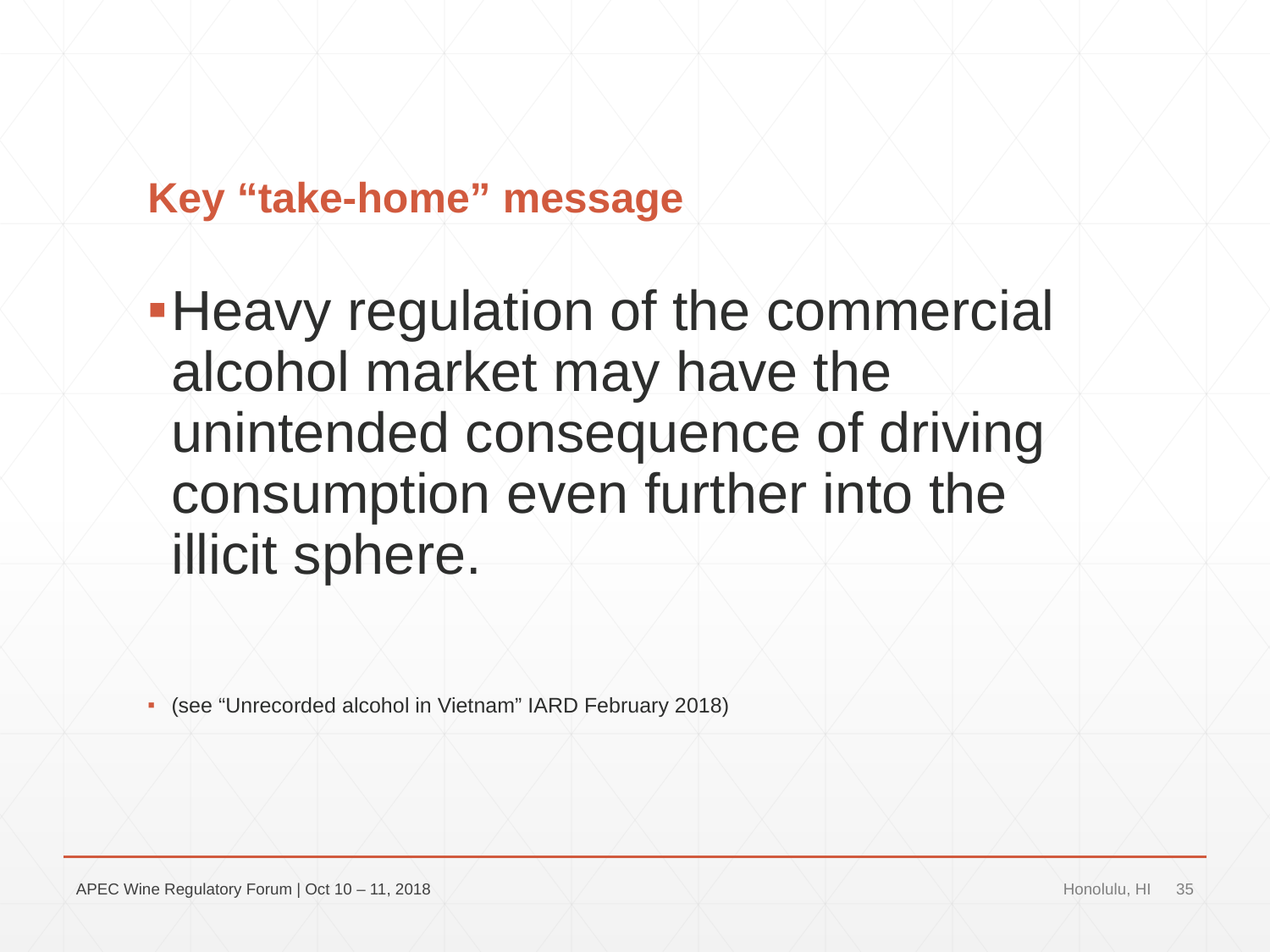

# Key “take-home” message
Heavy regulation of the commercial alcohol market may have the unintended consequence of driving consumption even further into the illicit sphere.

(see “Unrecorded alcohol in Vietnam” IARD February 2018)
APEC Wine Regulatory Forum | Oct 10 – 11, 2018
Honolulu, HI
35